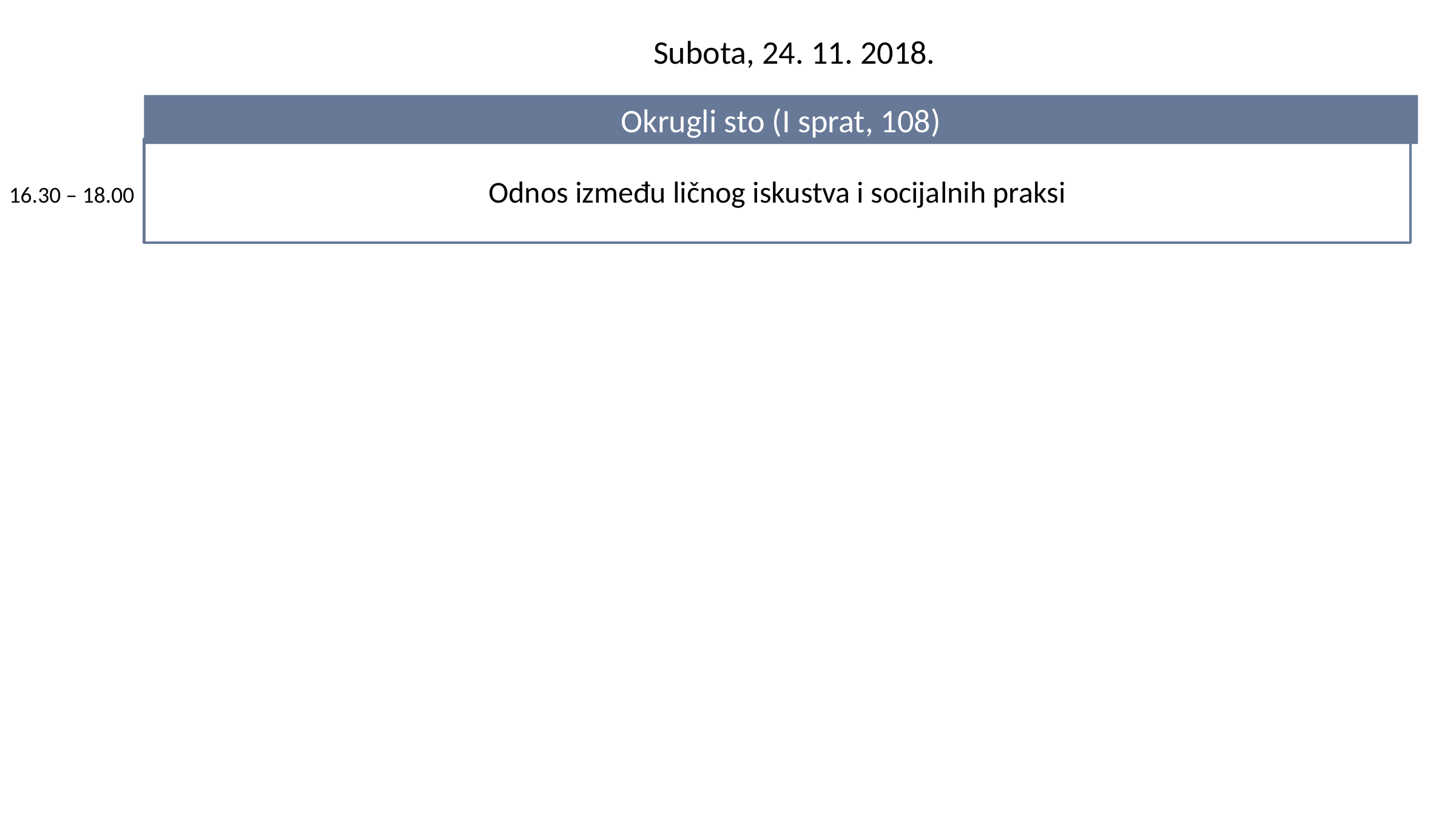

Subota, 24. 11. 2018.
Okrugli sto (I sprat, 108)
Odnos između ličnog iskustva i socijalnih praksi
16.30 – 18.00